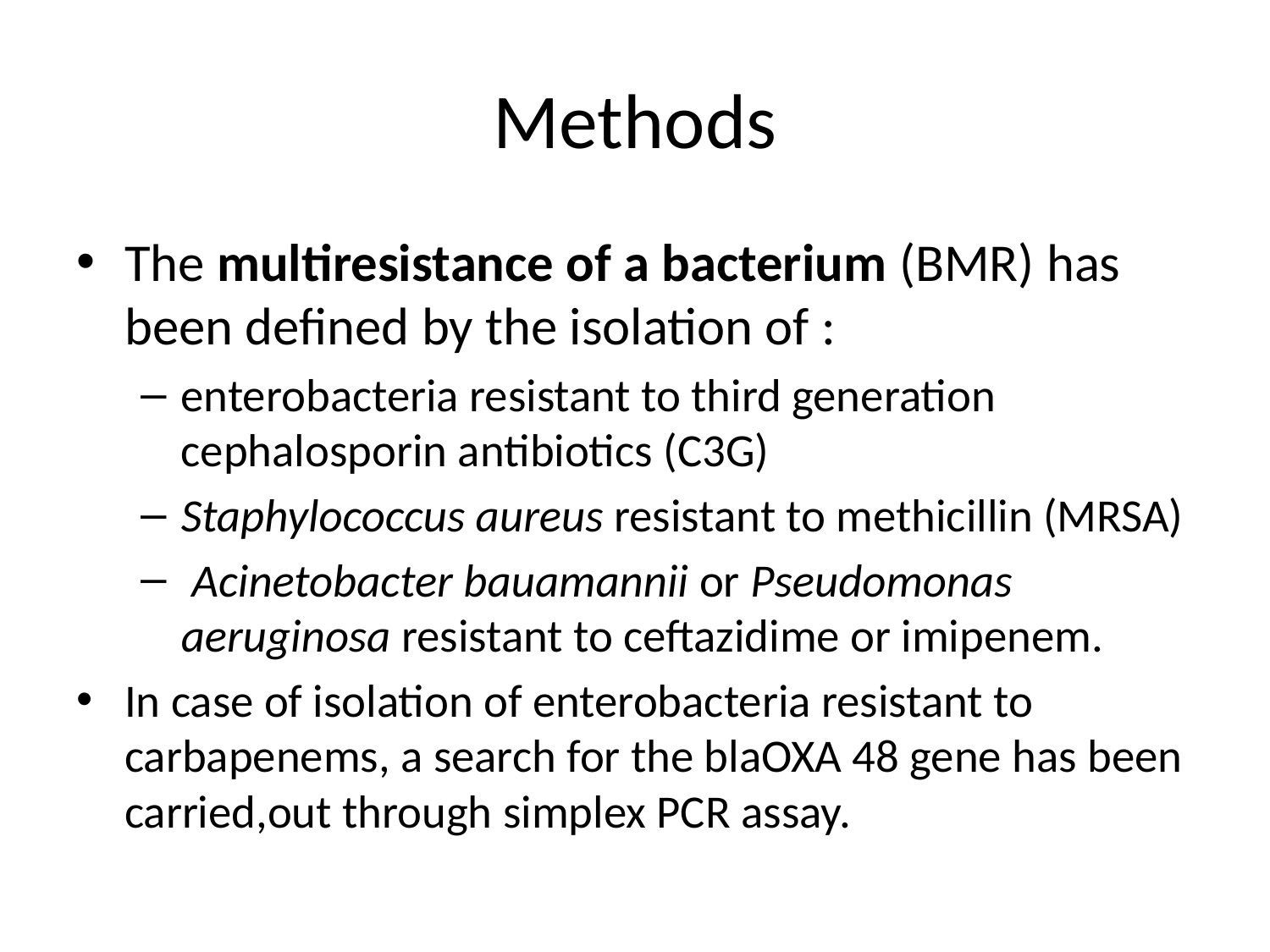

# Methods
The multiresistance of a bacterium (BMR) has been defined by the isolation of :
enterobacteria resistant to third generation cephalosporin antibiotics (C3G)
Staphylococcus aureus resistant to methicillin (MRSA)
 Acinetobacter bauamannii or Pseudomonas aeruginosa resistant to ceftazidime or imipenem.
In case of isolation of enterobacteria resistant to carbapenems, a search for the blaOXA 48 gene has been carried,out through simplex PCR assay.